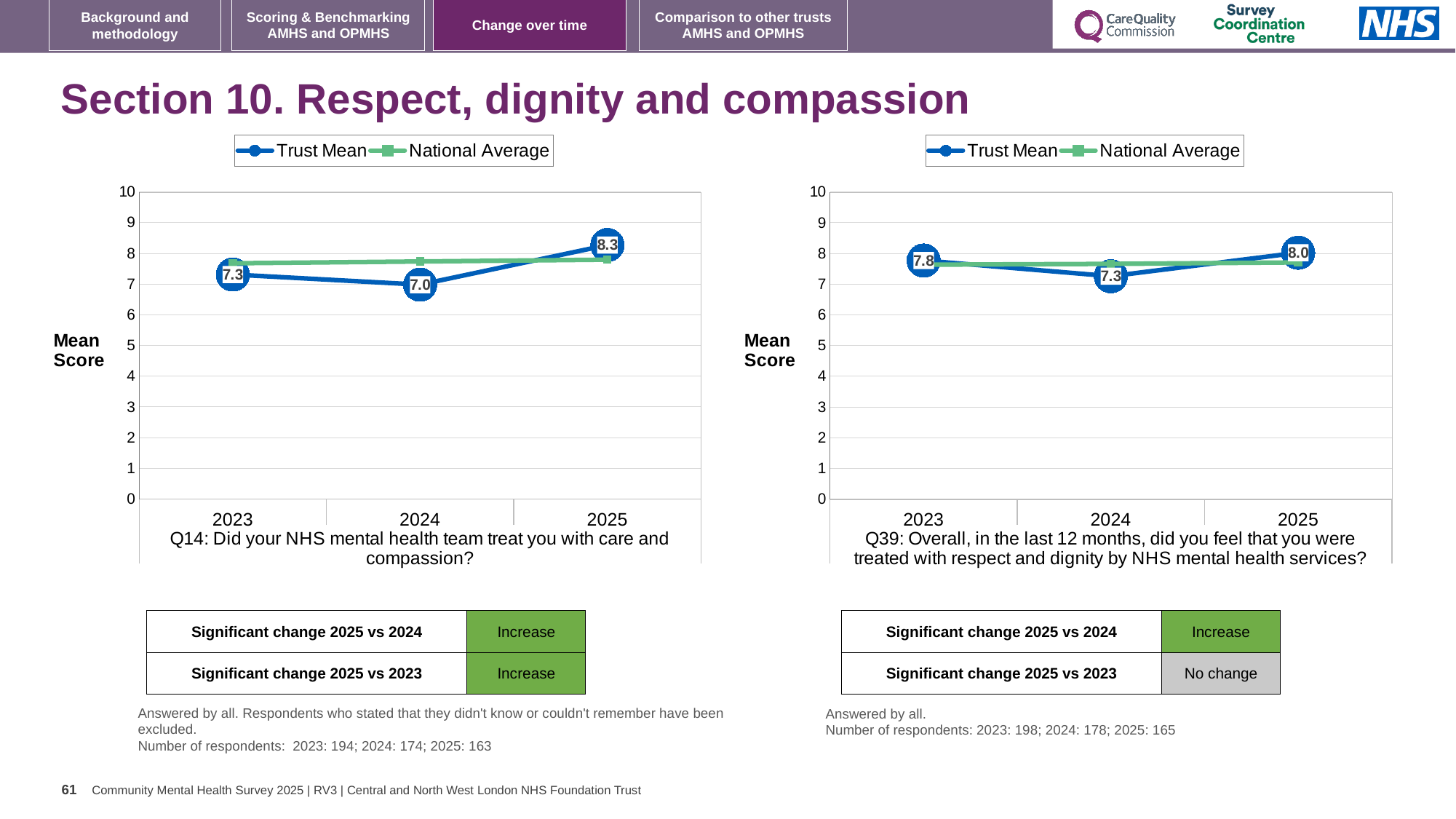

# Section 10. Respect, dignity and compassion

### Chart

| Category | Trust Mean | National Average |
|---|---|---|
| 2023 | 7.771032745263664 | 7.635015753234295 |
| 2024 | 7.259761388666718 | 7.660837523733552 |
| 2025 | 8.024373439683123 | 7.708812124952988 |

### Chart

| Category | Trust Mean | National Average |
|---|---|---|
| 2023 | 7.312178076821092 | 7.678162431183744 |
| 2024 | 6.98188004987357 | 7.736610119381567 |
| 2025 | 8.272429457899456 | 7.795688416729191 |
| Significant change 2025 vs 2024 | Increase |
| --- | --- |
| Significant change 2025 vs 2023 | Increase |
| Significant change 2025 vs 2024 | Increase |
| --- | --- |
| Significant change 2025 vs 2023 | No change |
Answered by all. Respondents who stated that they didn't know or couldn't remember have been excluded.
Number of respondents:  2023: 194; 2024: 174; 2025: 163
Answered by all.
Number of respondents: 2023: 198; 2024: 178; 2025: 165

61